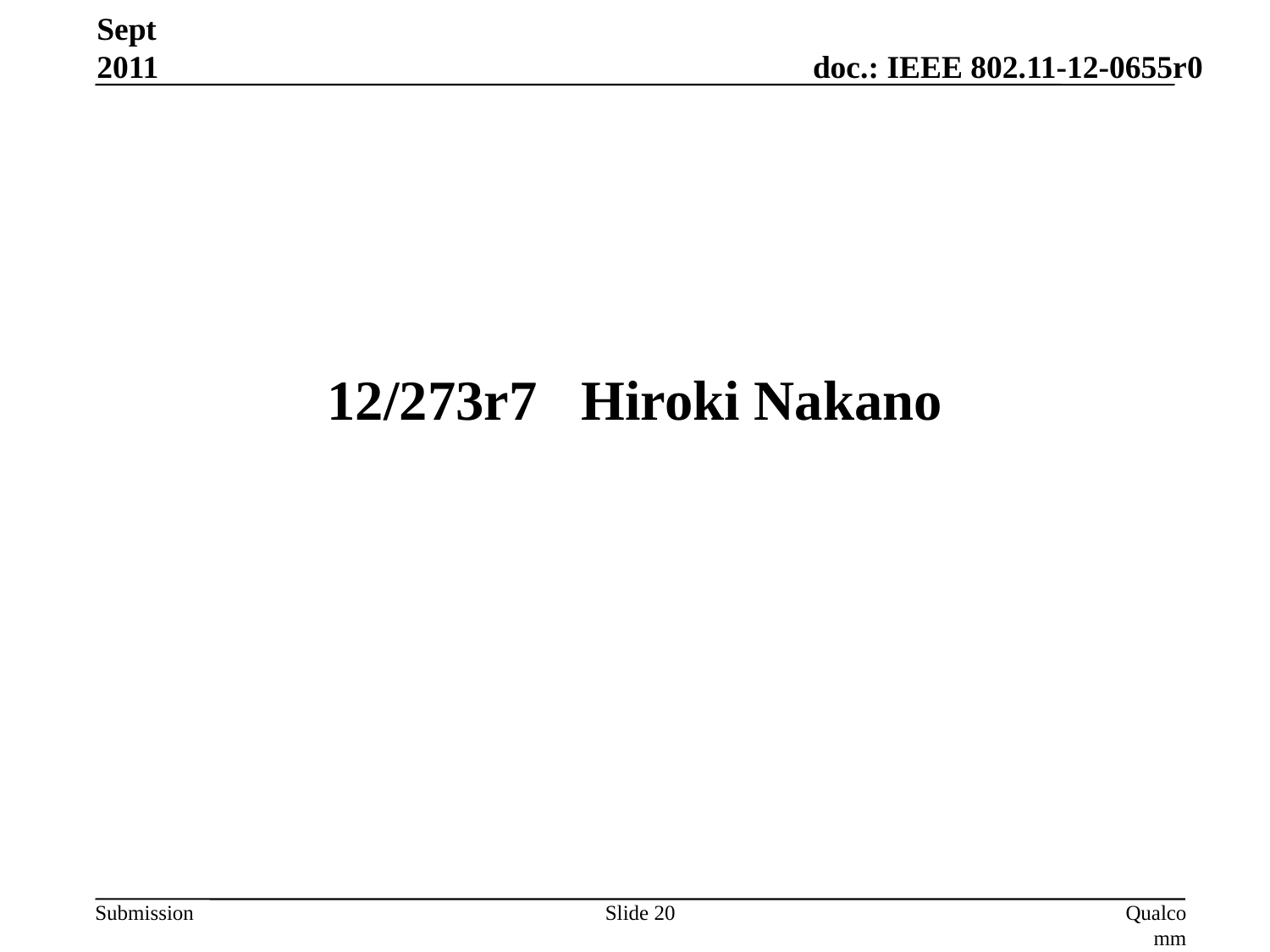

Sept 2011
# 12/273r7	Hiroki Nakano

Slide 20
Qualcomm